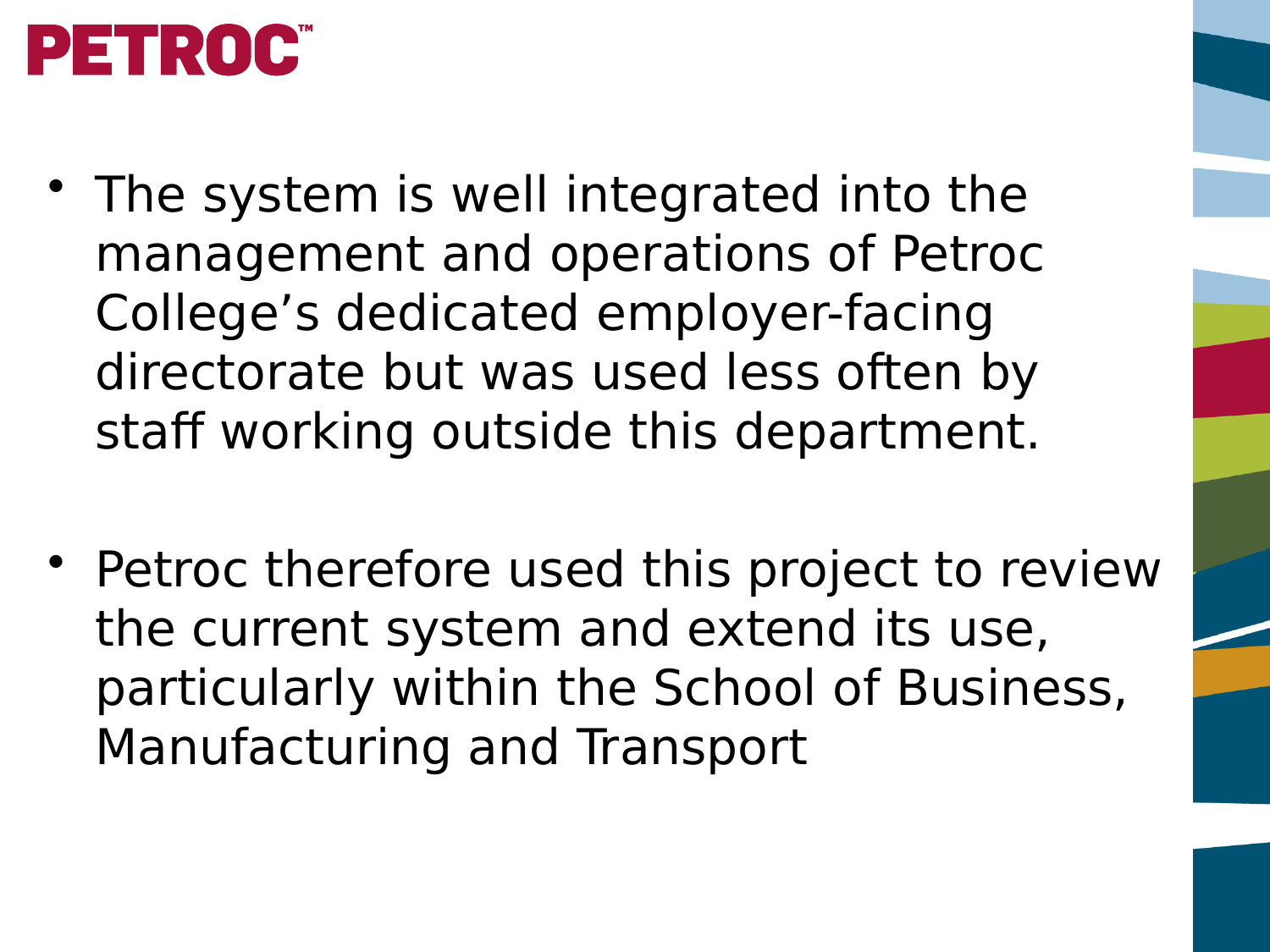

The system is well integrated into the management and operations of Petroc College’s dedicated employer-facing directorate but was used less often by staff working outside this department.

Petroc therefore used this project to review the current system and extend its use, particularly within the School of Business, Manufacturing and Transport